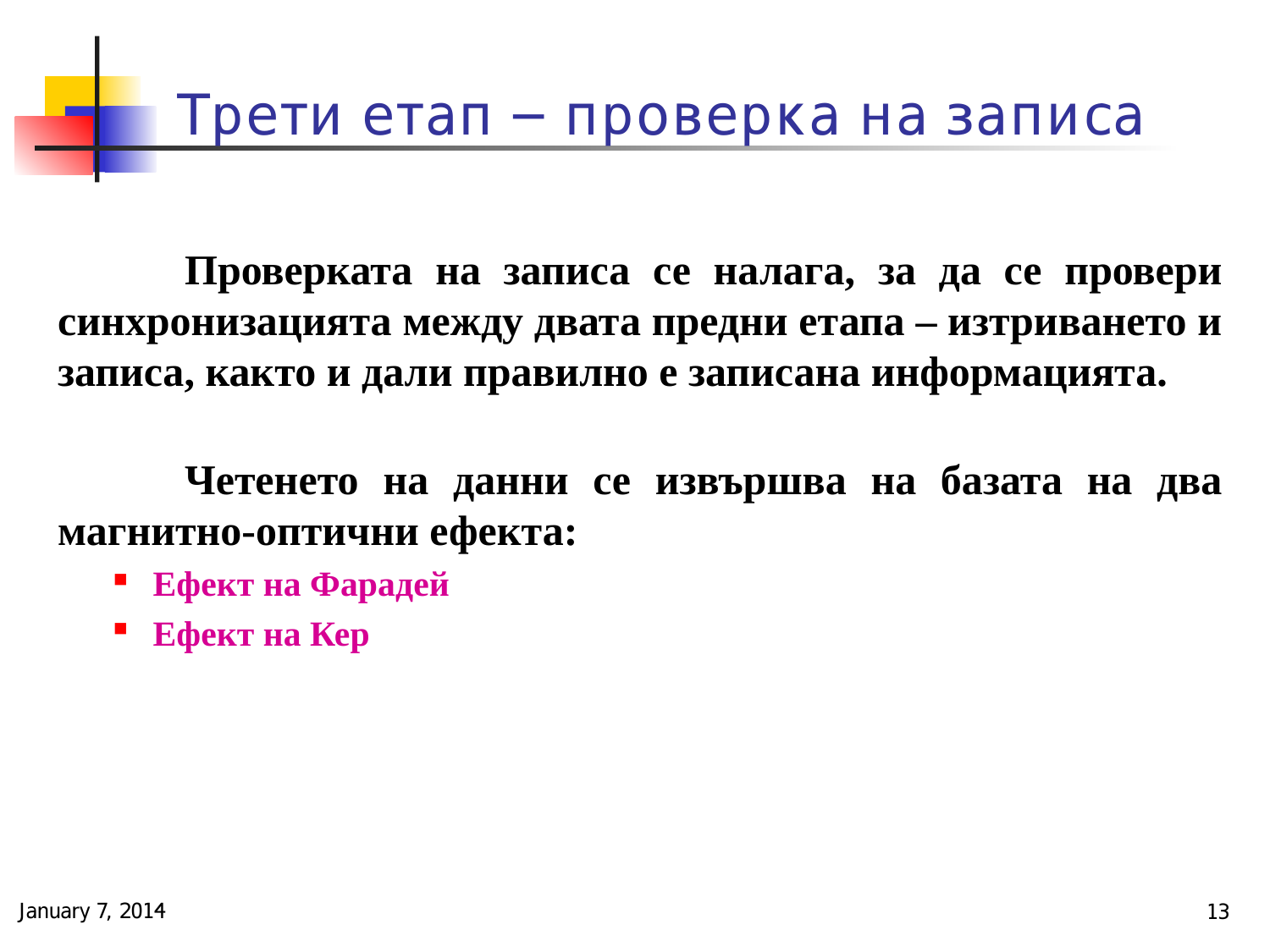

# Трети етап – проверка на записа
	Проверката на записа се налага, за да се провери синхронизацията между двата предни етапа – изтриването и записа, както и дали правилно е записана информацията.

	Четенето на данни се извършва на базата на два магнитно-оптични ефекта:
Ефект на Фарадей
Ефект на Кер
January 7, 2014
13